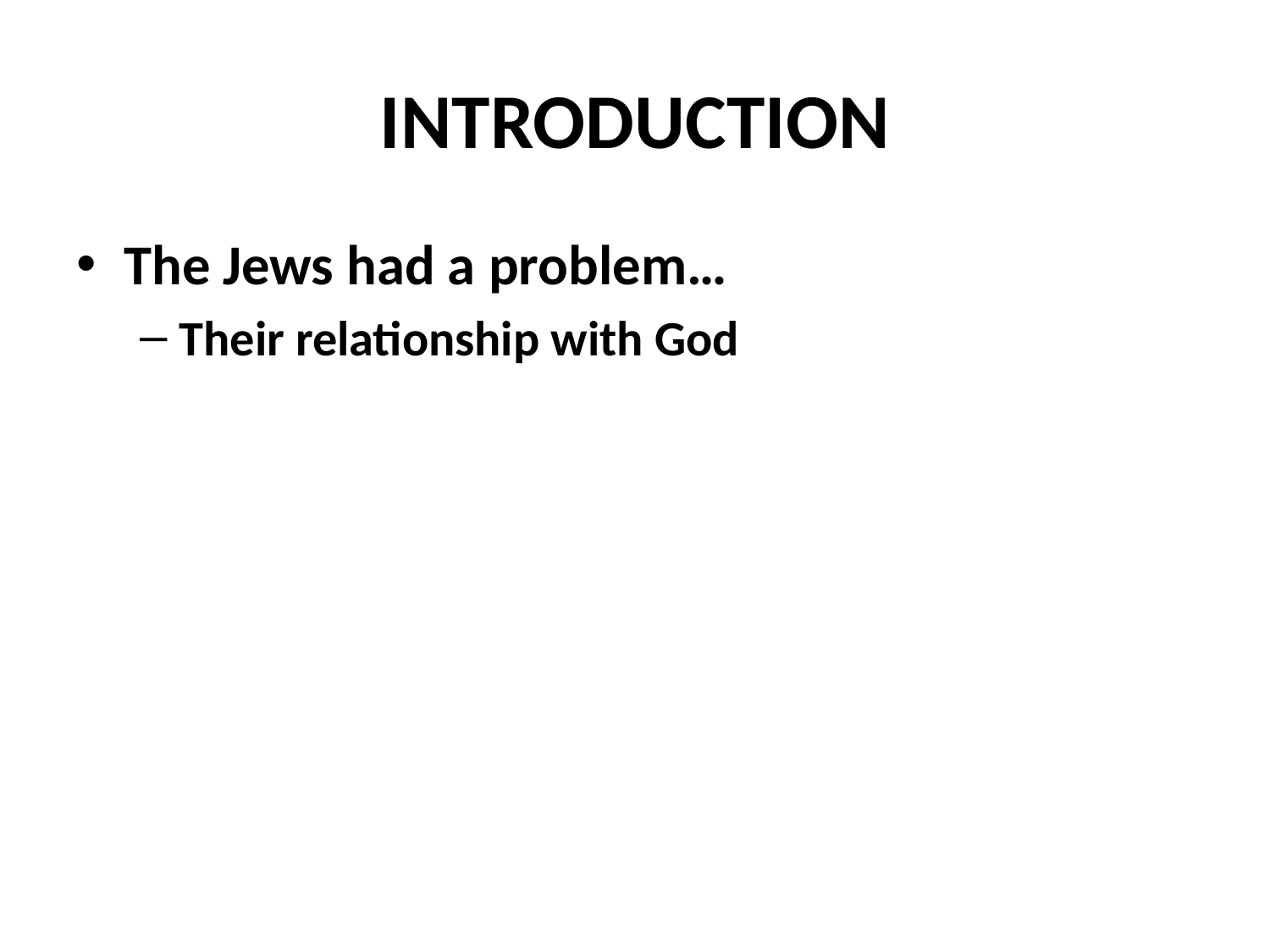

# INTRODUCTION
The Jews had a problem…
Their relationship with God